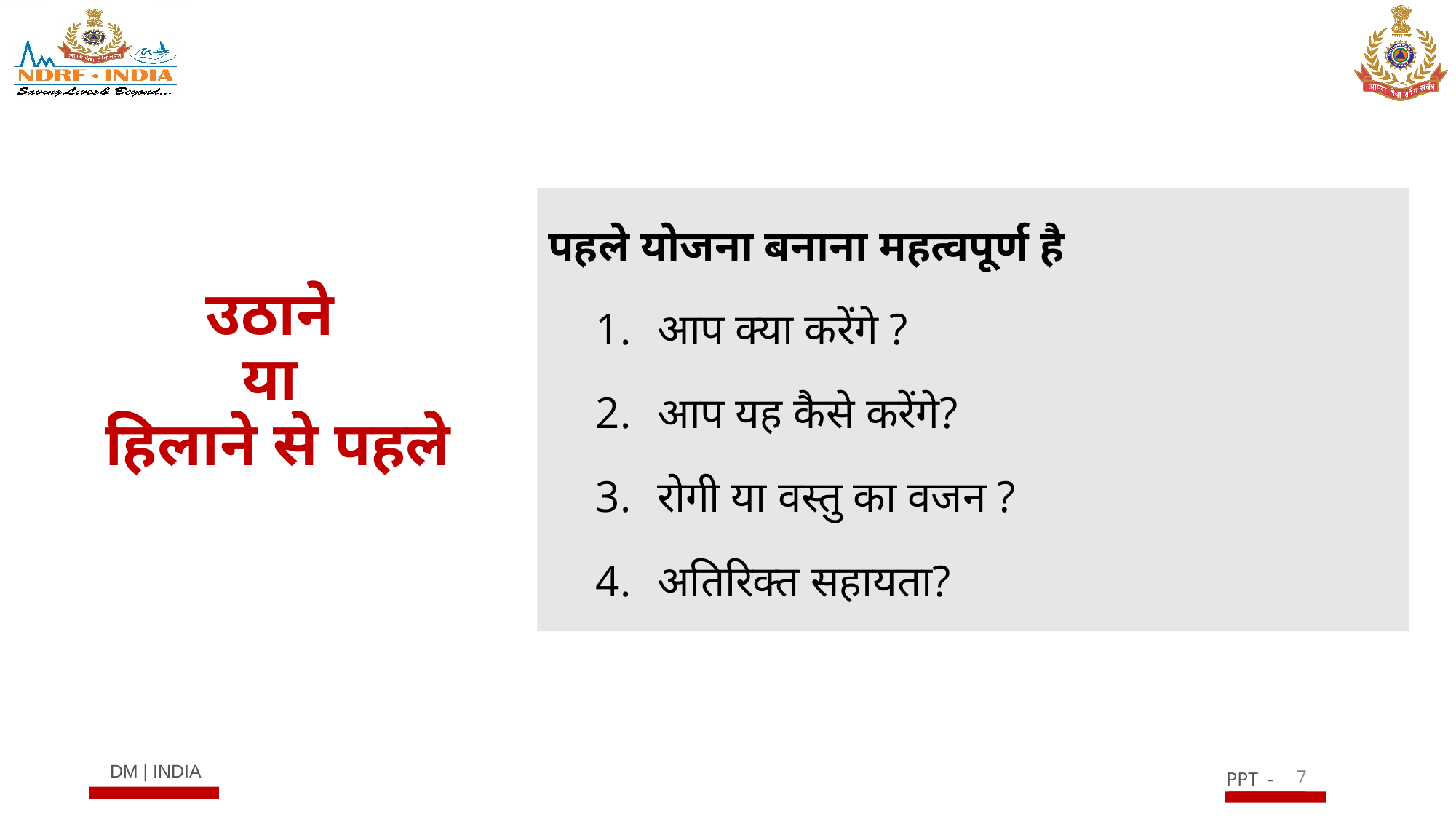

पहले योजना बनाना महत्वपूर्ण है
आप क्या करेंगे ?
आप यह कैसे करेंगे?
रोगी या वस्तु का वजन ?
अतिरिक्त सहायता?
# उठाने या हिलाने से पहले
7